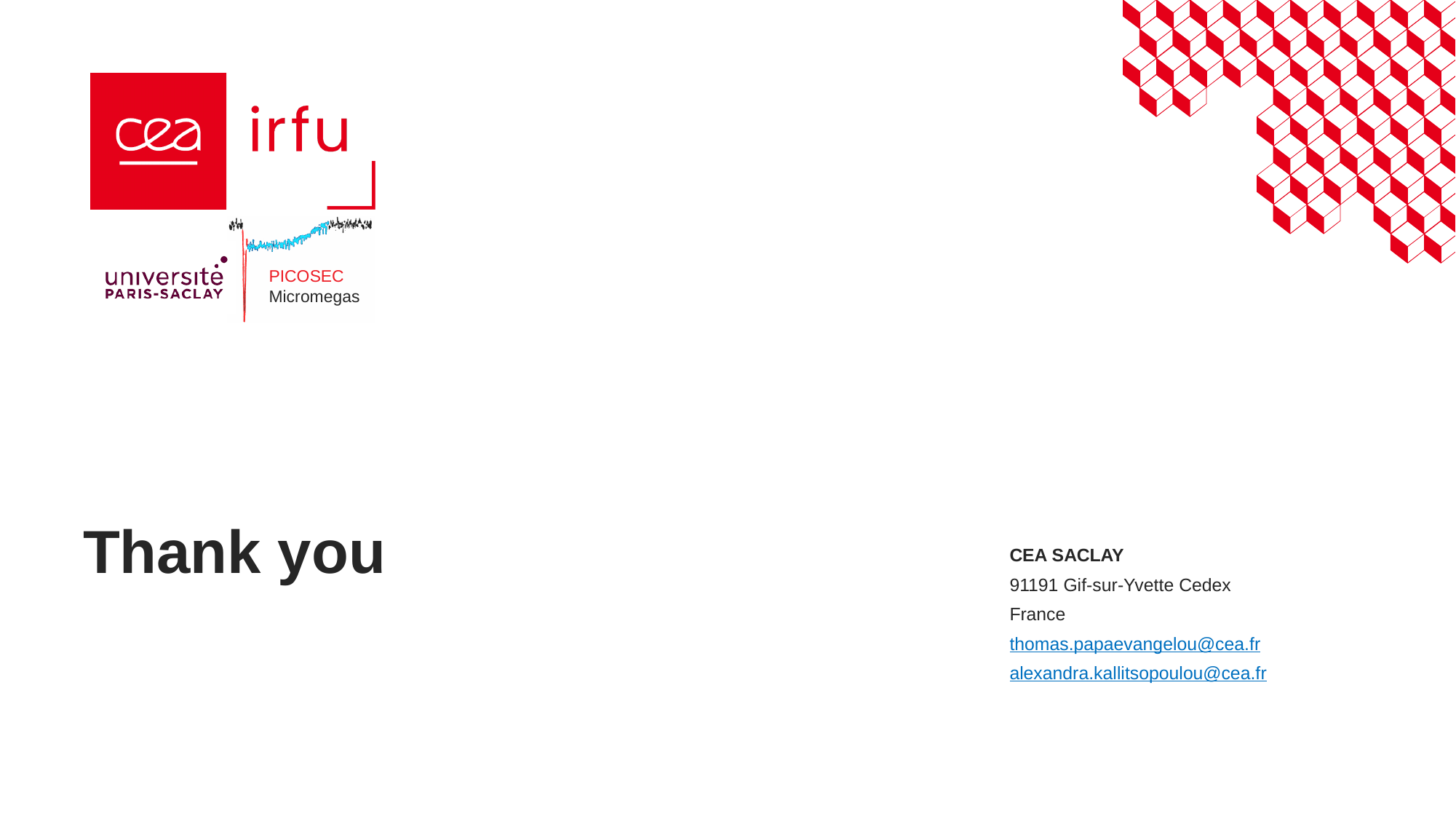

# Thank you
CEA SACLAY
91191 Gif-sur-Yvette Cedex
France
thomas.papaevangelou@cea.fr
alexandra.kallitsopoulou@cea.fr